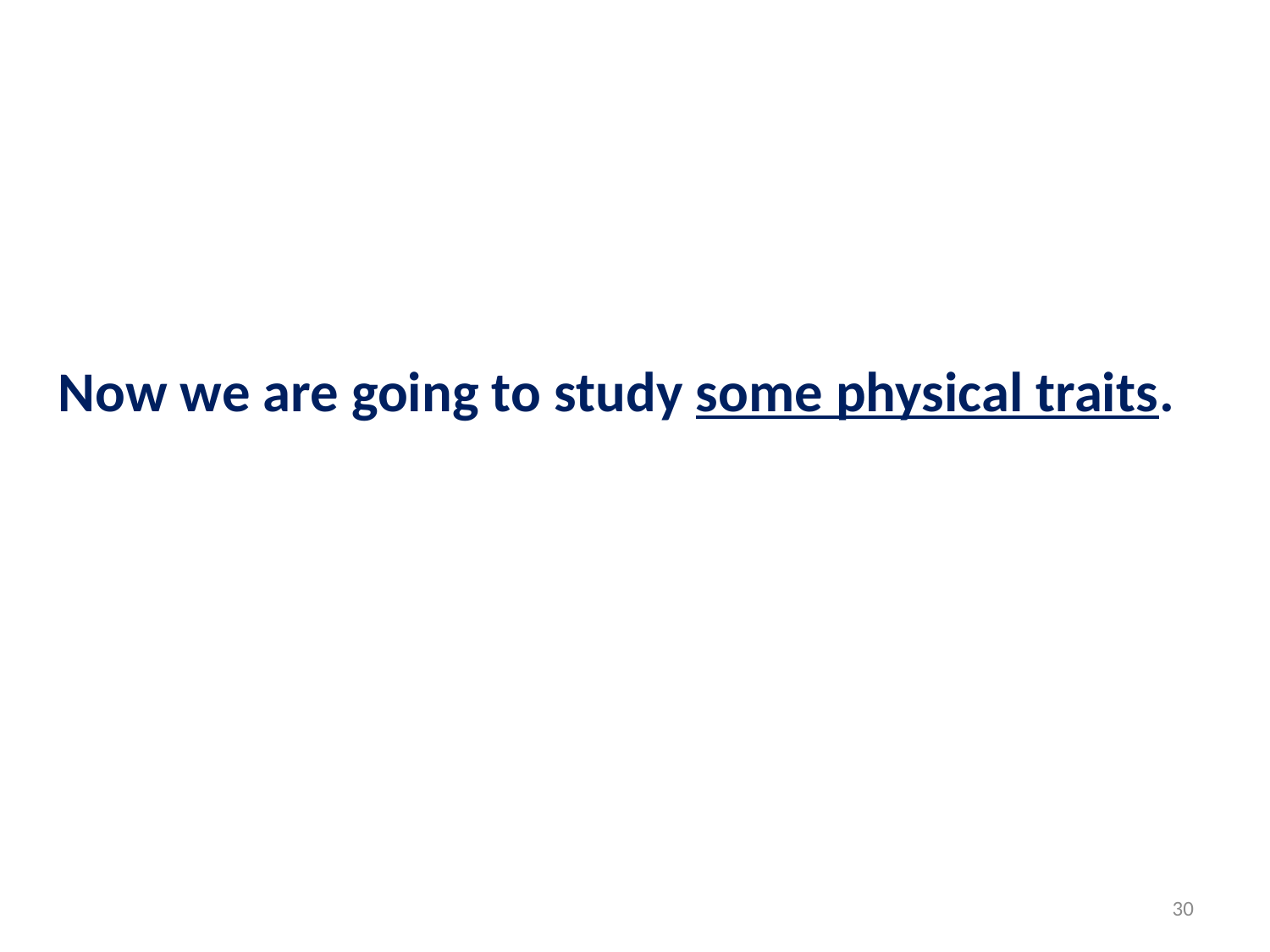

Now we are going to study some physical traits.
30